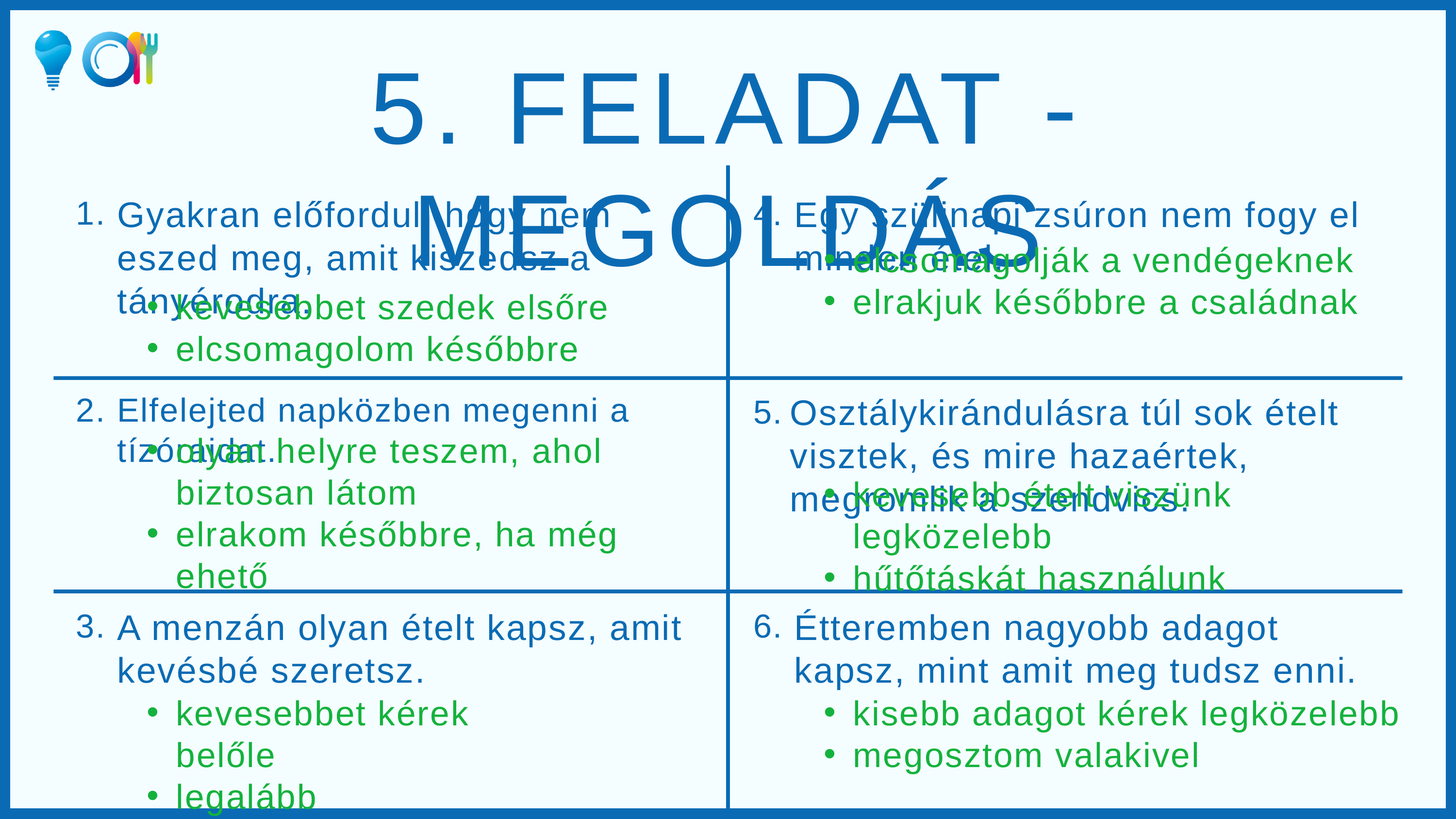

5. FELADAT - MEGOLDÁS

1.
Gyakran előfordul, hogy nem eszed meg, amit kiszedsz a tányérodra.
Egy szülinapi zsúron nem fogy el minden étel.
4.
elcsomagolják a vendégeknek
elrakjuk későbbre a családnak
kevesebbet szedek elsőre
elcsomagolom későbbre

2.
Elfelejted napközben megenni a tízóraidat.
Osztálykirándulásra túl sok ételt visztek, és mire hazaértek, megromlik a szendvics.
5.
olyan helyre teszem, ahol biztosan látom
elrakom későbbre, ha még ehető
kevesebb ételt viszünk legközelebb
hűtőtáskát használunk

3.
A menzán olyan ételt kapsz, amit kevésbé szeretsz.
6.
Étteremben nagyobb adagot kapsz, mint amit meg tudsz enni.
kevesebbet kérek belőle
legalább megkóstolom
kisebb adagot kérek legközelebb
megosztom valakivel